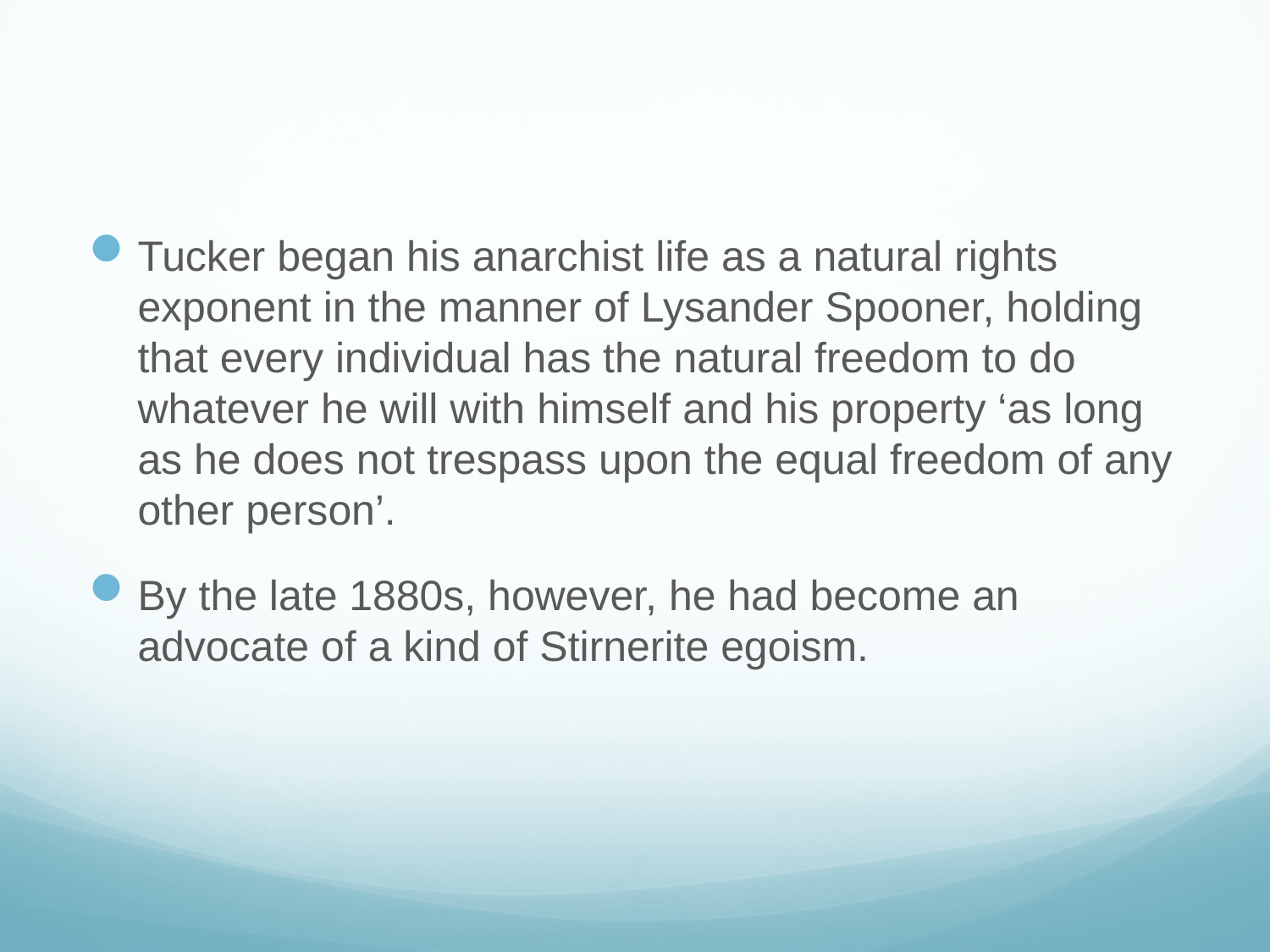

#
Tucker began his anarchist life as a natural rights exponent in the manner of Lysander Spooner, holding that every individual has the natural freedom to do whatever he will with himself and his property ‘as long as he does not trespass upon the equal freedom of any other person’.
By the late 1880s, however, he had become an advocate of a kind of Stirnerite egoism.